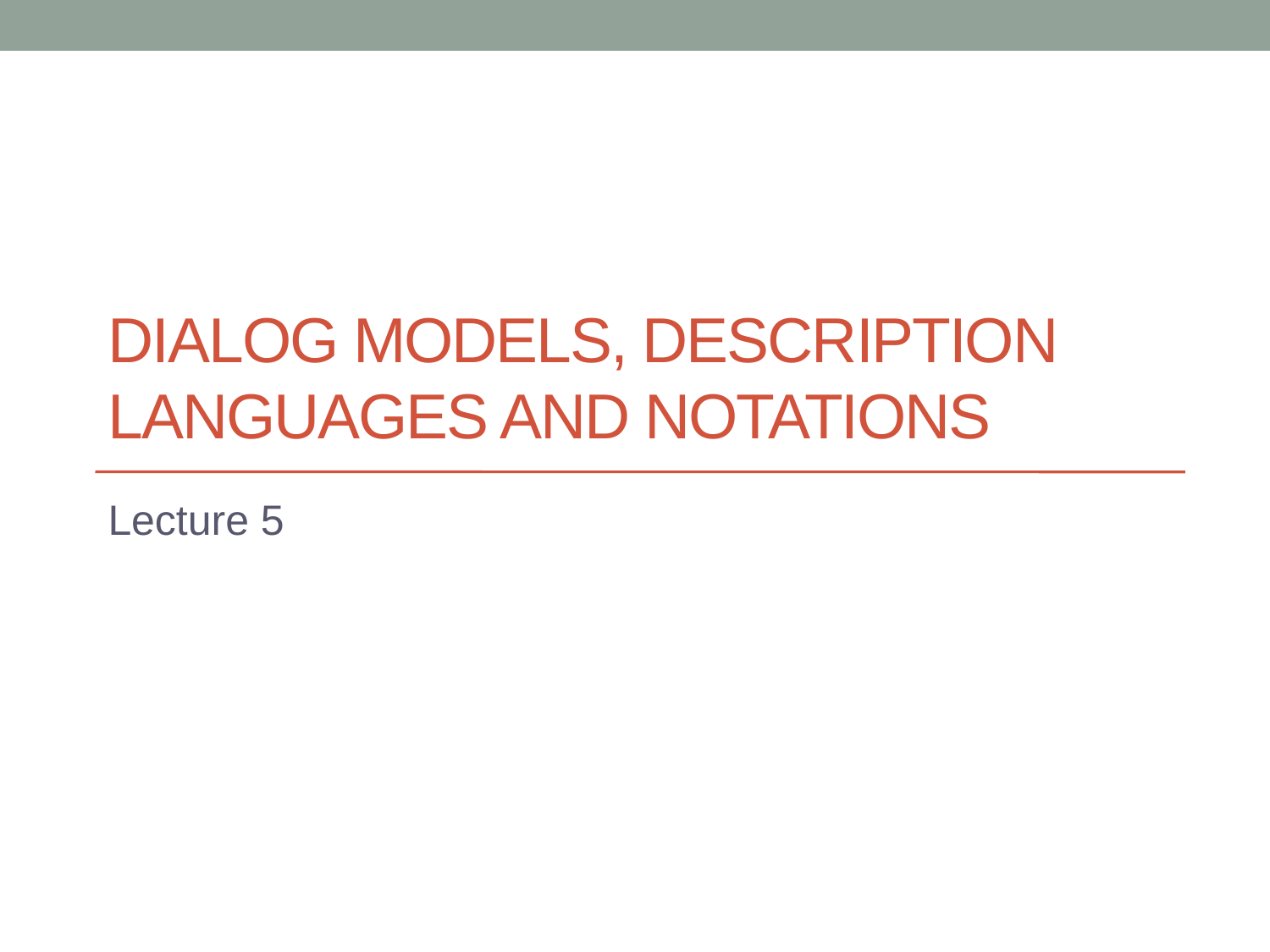

# Dialog MODELS, description languages and notations
Lecture 5